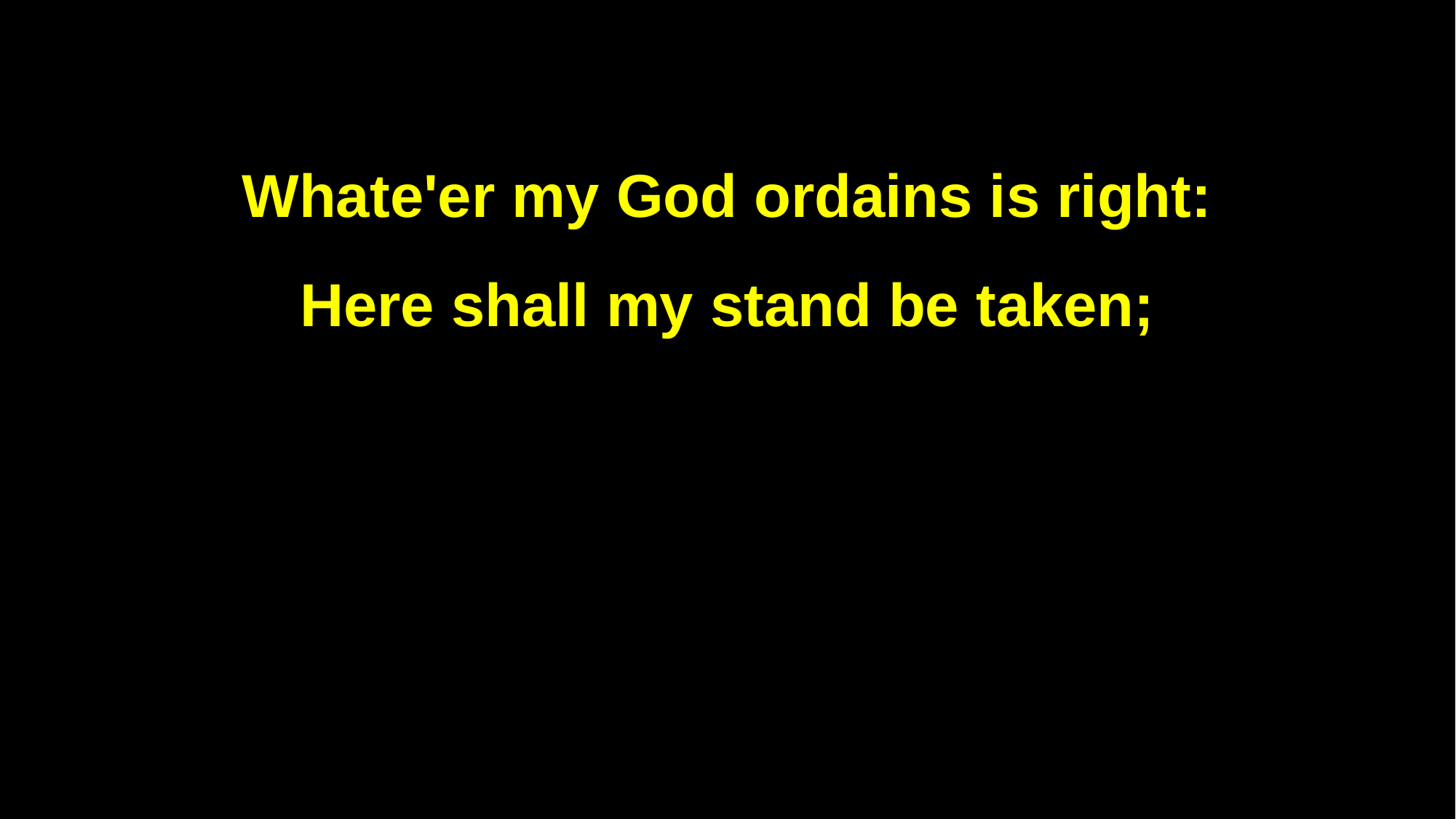

Whate'er my God ordains is right:
Here shall my stand be taken;